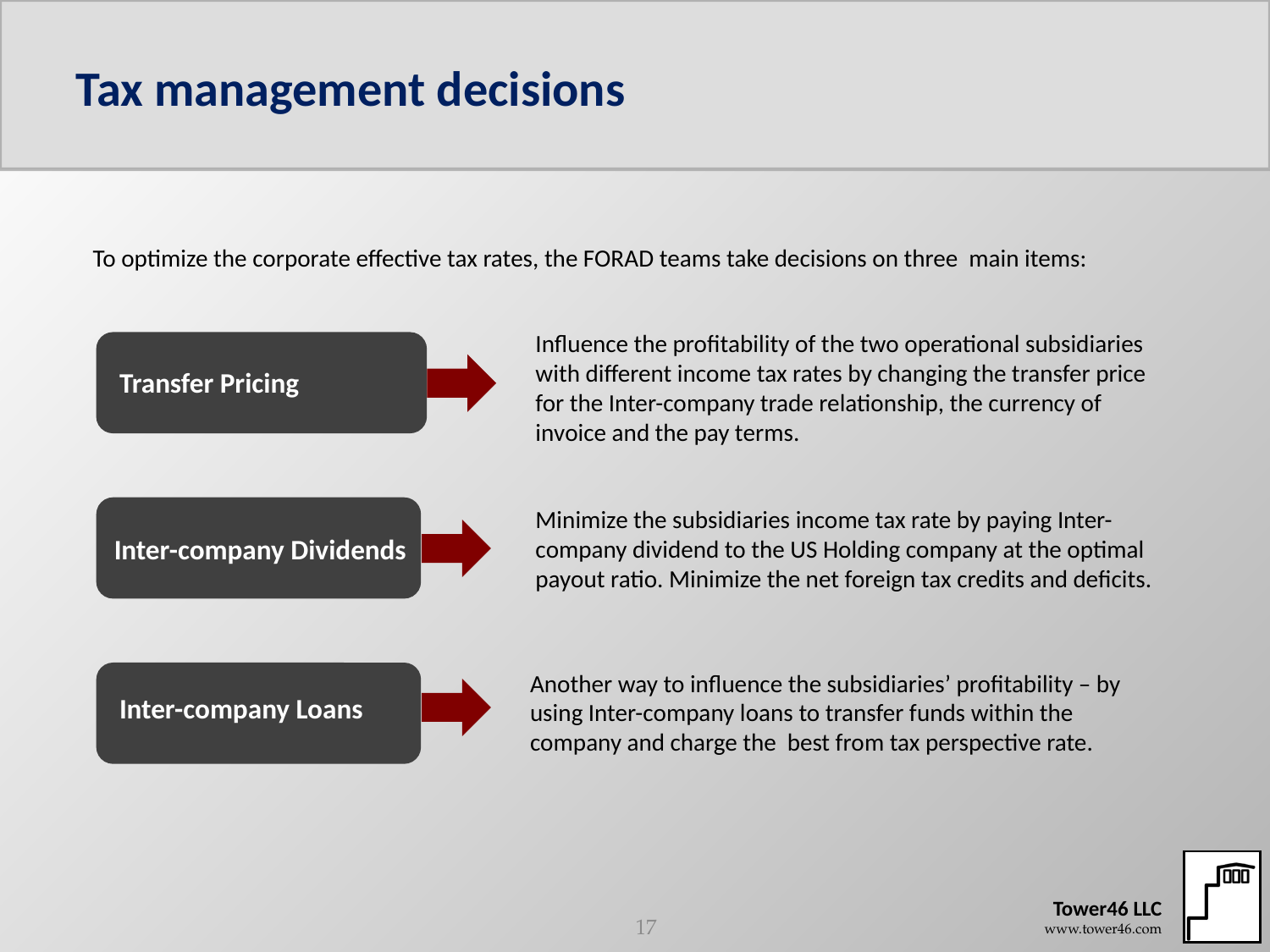

# Tax management decisions
To optimize the corporate effective tax rates, the FORAD teams take decisions on three  main items:
Influence the profitability of the two operational subsidiaries with different income tax rates by changing the transfer price for the Inter-company trade relationship, the currency of invoice and the pay terms.

Transfer Pricing

Minimize the subsidiaries income tax rate by paying Inter-company dividend to the US Holding company at the optimal payout ratio. Minimize the net foreign tax credits and deficits.

Inter-company Dividends
Another way to influence the subsidiaries’ profitability – by using Inter-company loans to transfer funds within the company and charge the  best from tax perspective rate.

Inter-company Loans
17